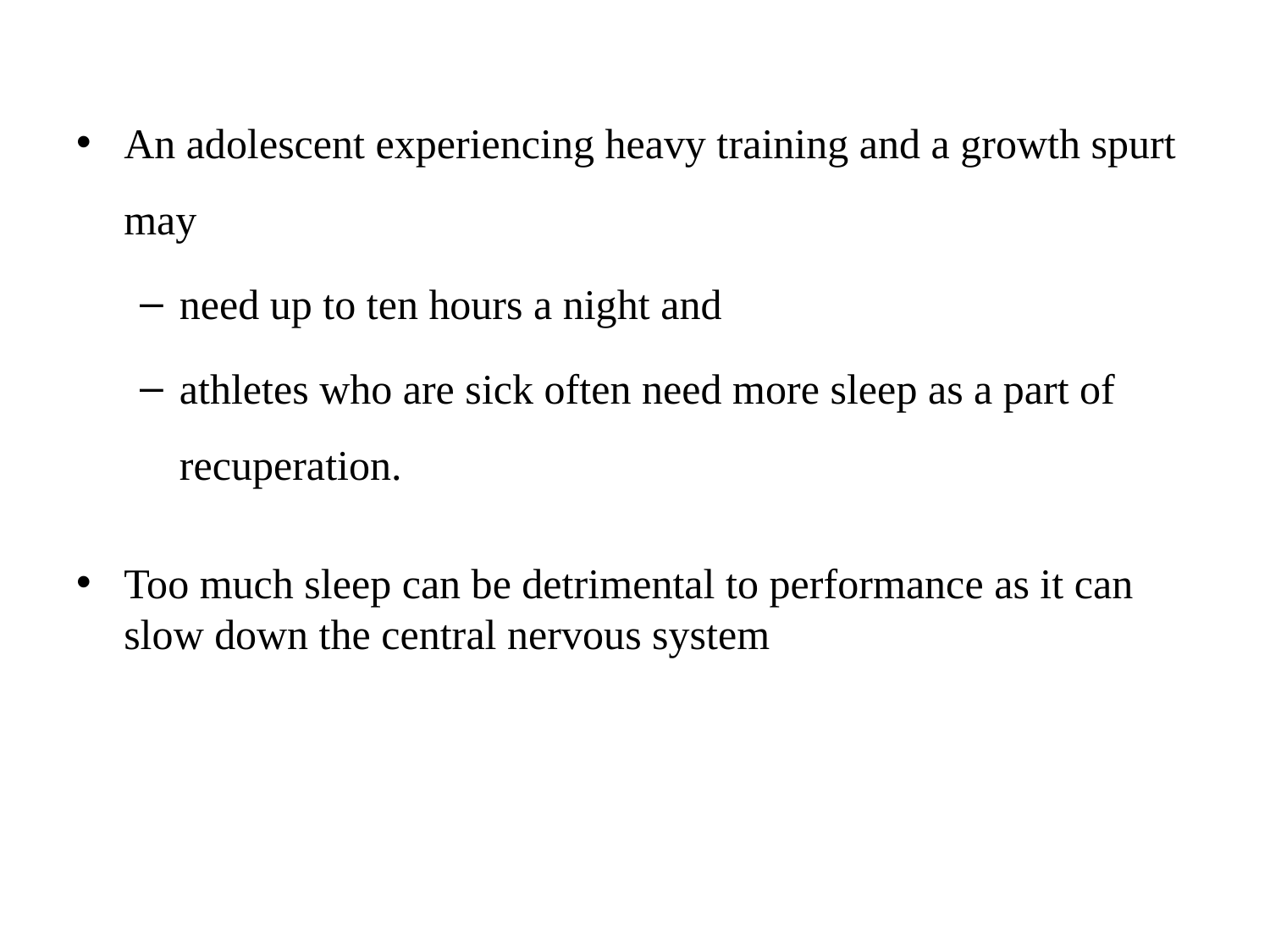

An adolescent experiencing heavy training and a growth spurt may
need up to ten hours a night and
athletes who are sick often need more sleep as a part of recuperation.

Too much sleep can be detrimental to performance as it can slow down the central nervous system